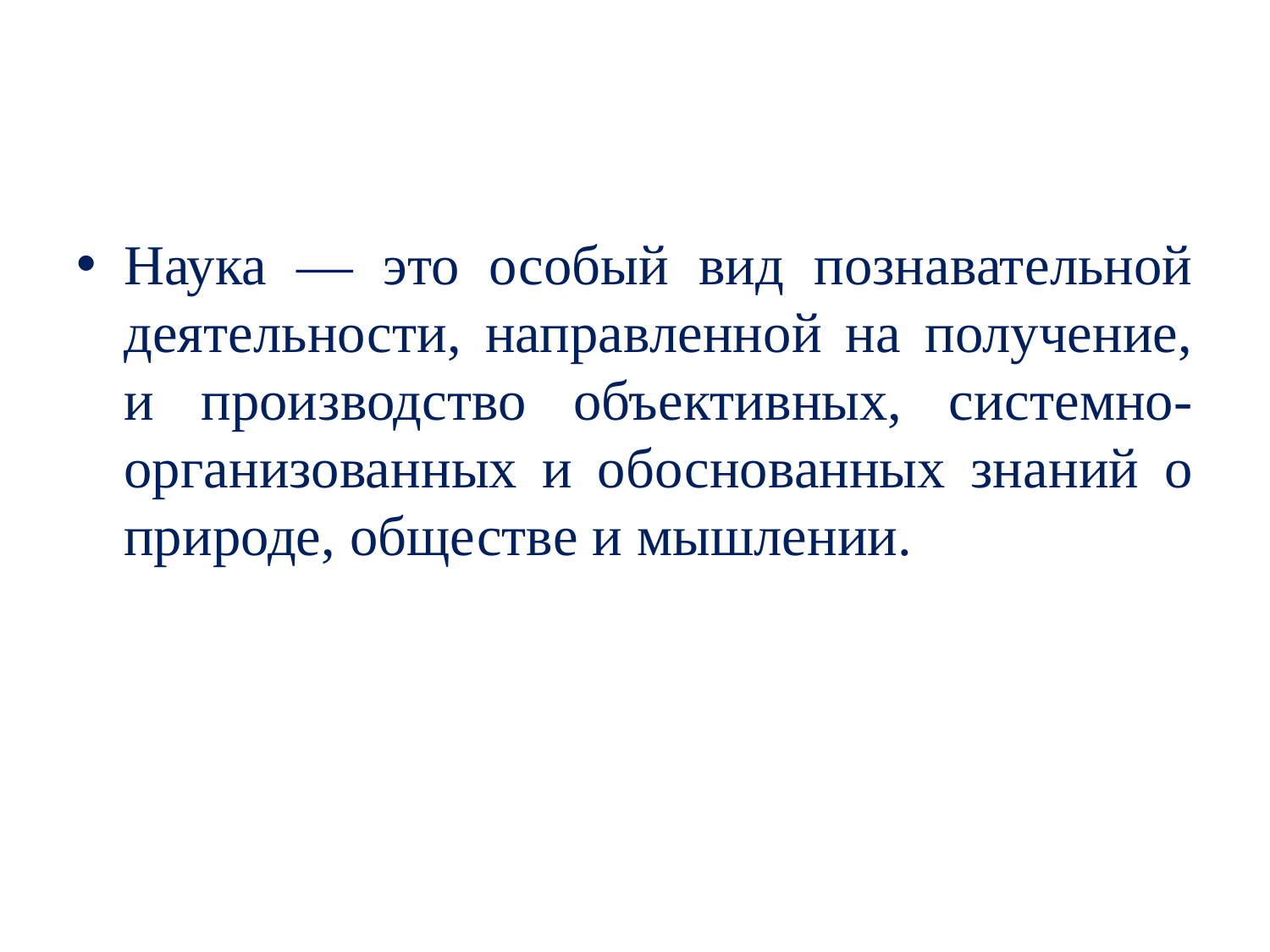

#
Наука — это особый вид познавательной деятельности, направленной на получение, и производство объективных, системно-организованных и обоснованных знаний о природе, обществе и мышлении.